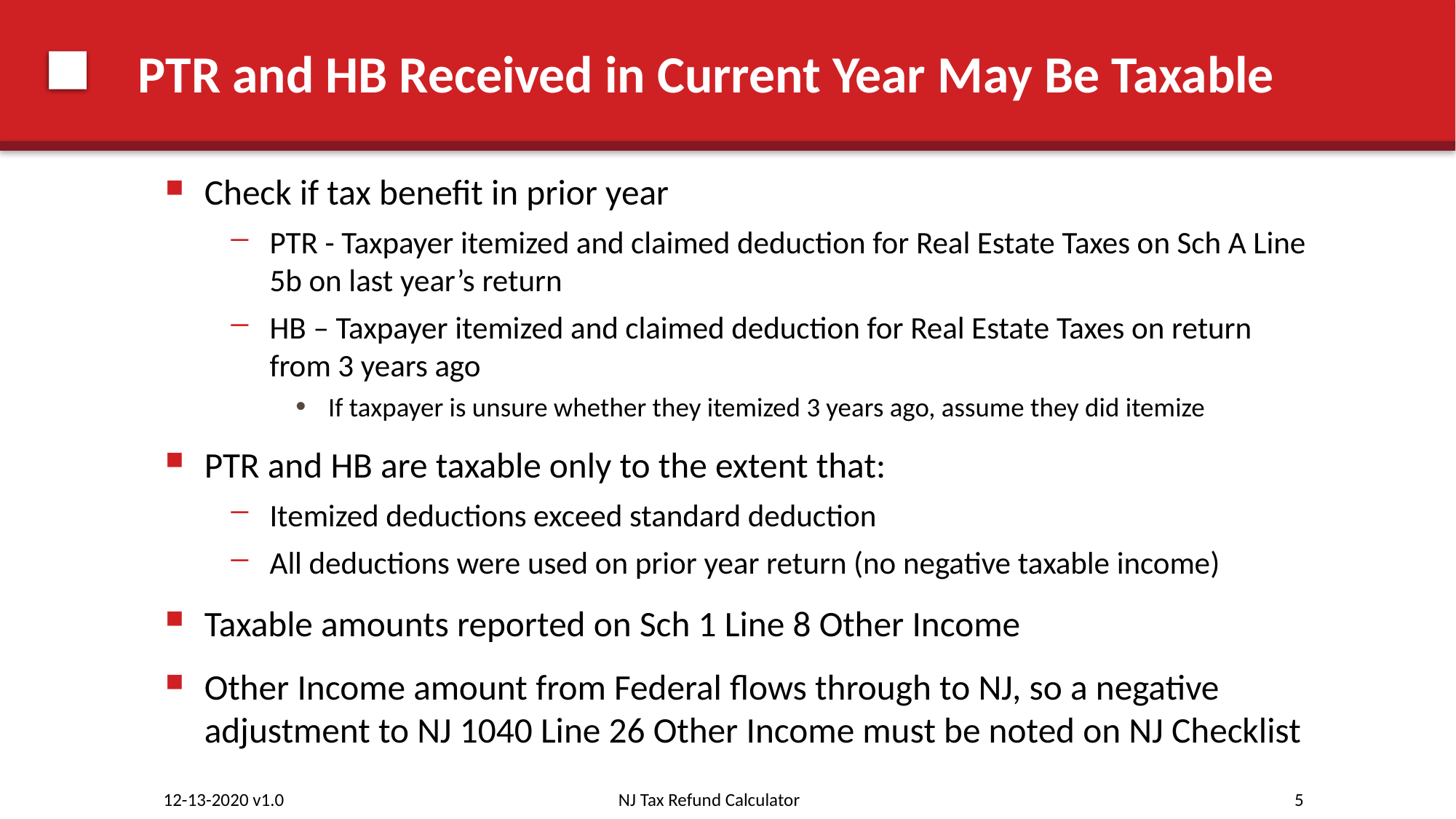

# PTR and HB Received in Current Year May Be Taxable
Check if tax benefit in prior year
PTR - Taxpayer itemized and claimed deduction for Real Estate Taxes on Sch A Line 5b on last year’s return
HB – Taxpayer itemized and claimed deduction for Real Estate Taxes on return from 3 years ago
If taxpayer is unsure whether they itemized 3 years ago, assume they did itemize
PTR and HB are taxable only to the extent that:
Itemized deductions exceed standard deduction
All deductions were used on prior year return (no negative taxable income)
Taxable amounts reported on Sch 1 Line 8 Other Income
Other Income amount from Federal flows through to NJ, so a negative adjustment to NJ 1040 Line 26 Other Income must be noted on NJ Checklist

NJ Tax Refund Calculator
5
12-13-2020 v1.0